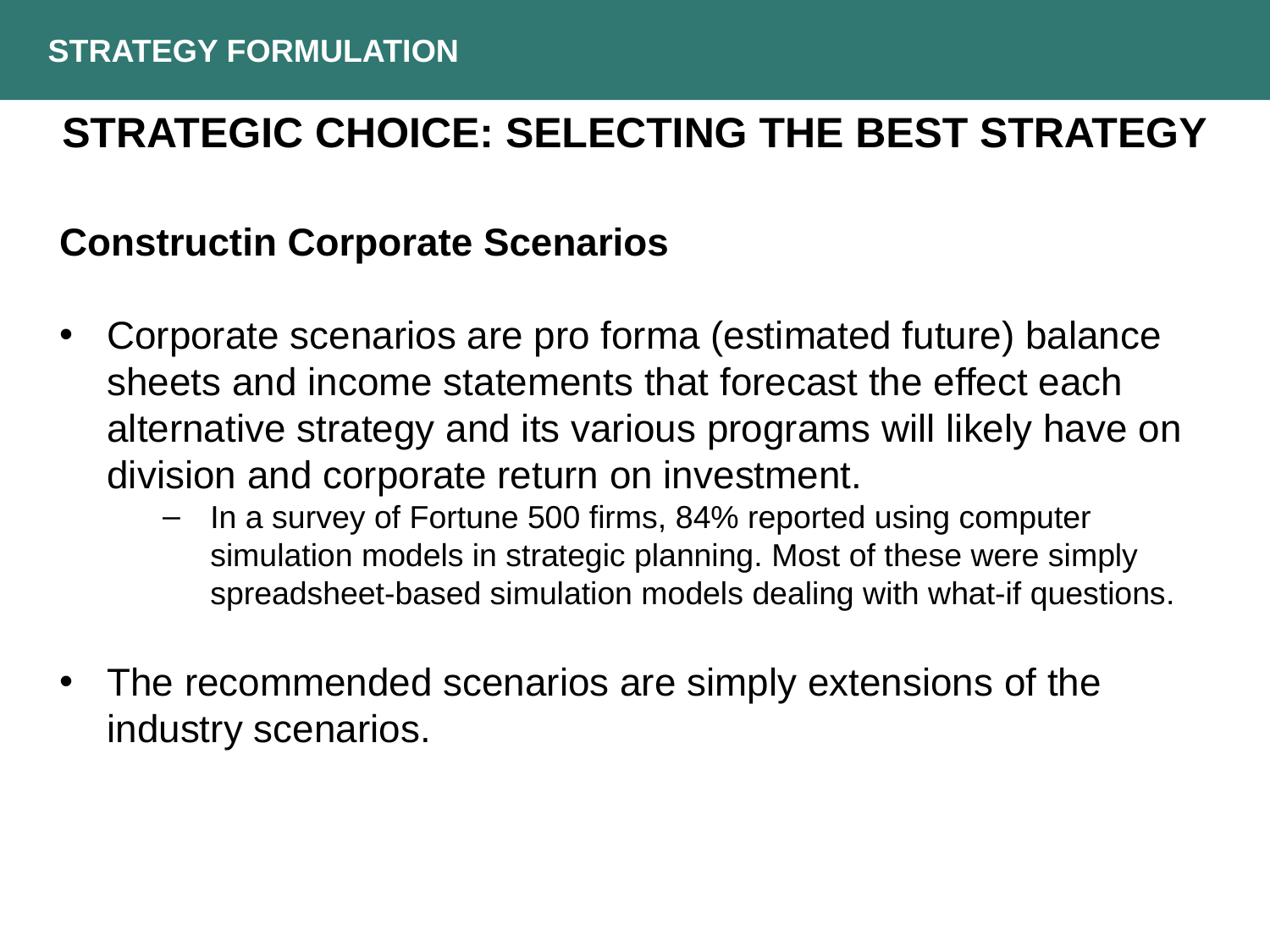

Strategy Formulation
Strategic Choice: Selecting the Best Strategy
Constructin Corporate Scenarios

Corporate scenarios are pro forma (estimated future) balance sheets and income statements that forecast the effect each alternative strategy and its various programs will likely have on division and corporate return on investment.
In a survey of Fortune 500 firms, 84% reported using computer simulation models in strategic planning. Most of these were simply spreadsheet-based simulation models dealing with what-if questions.

The recommended scenarios are simply extensions of the industry scenarios.